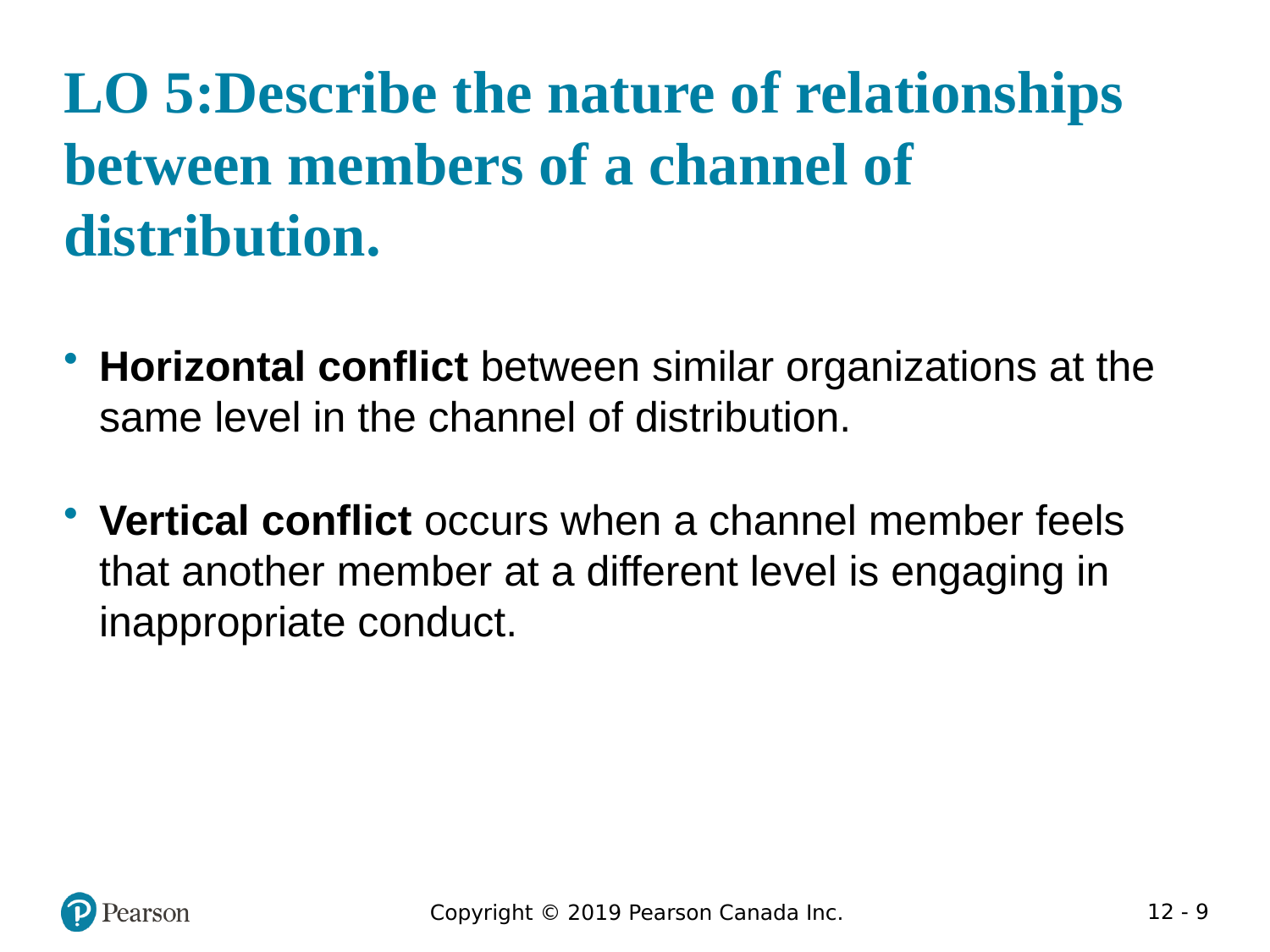

# LO 5:Describe the nature of relationships between members of a channel of distribution.
Horizontal conflict between similar organizations at the same level in the channel of distribution.
Vertical conflict occurs when a channel member feels that another member at a different level is engaging in inappropriate conduct.